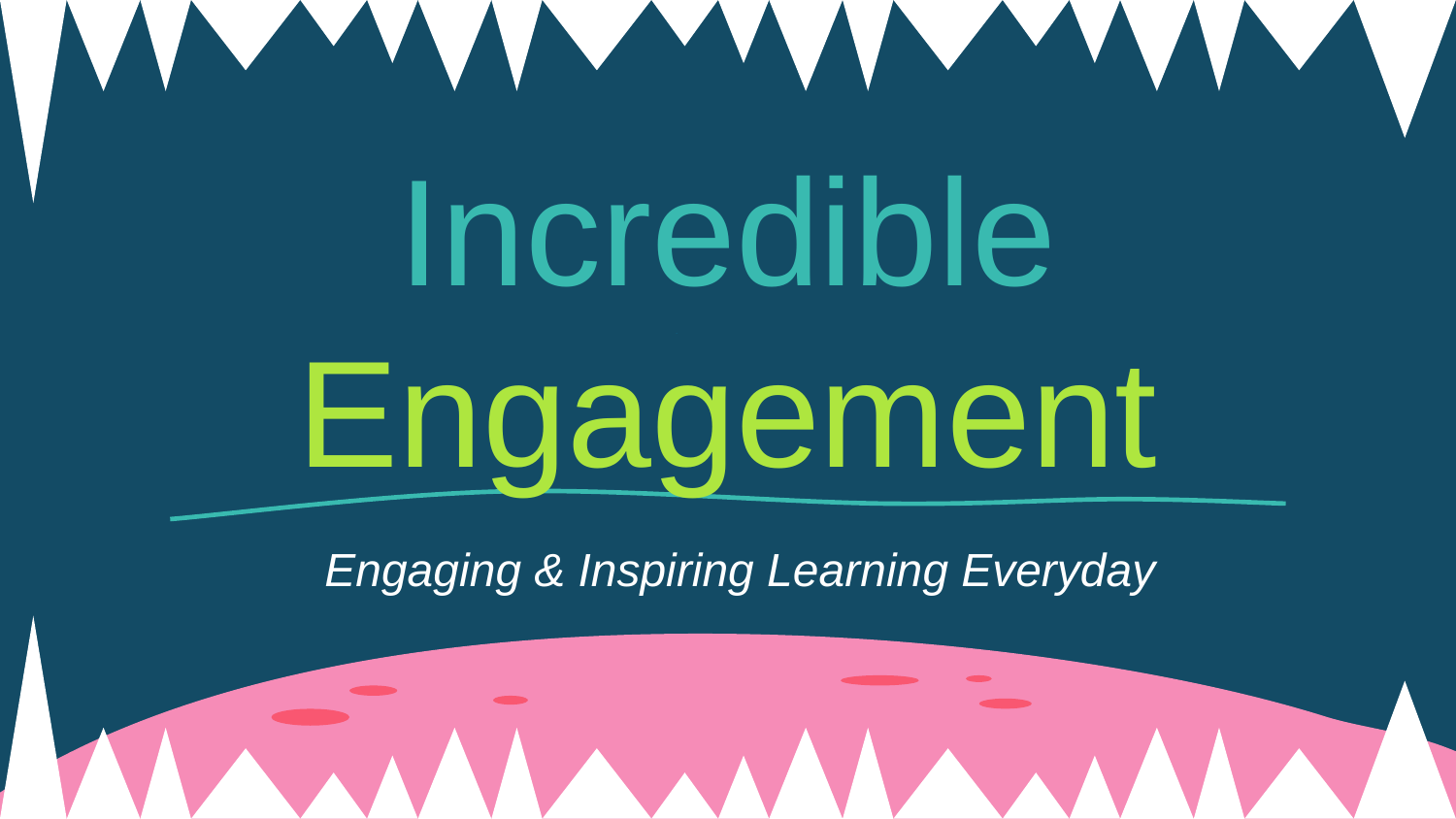

# Incredible Engagement

Engaging & Inspiring Learning Everyday